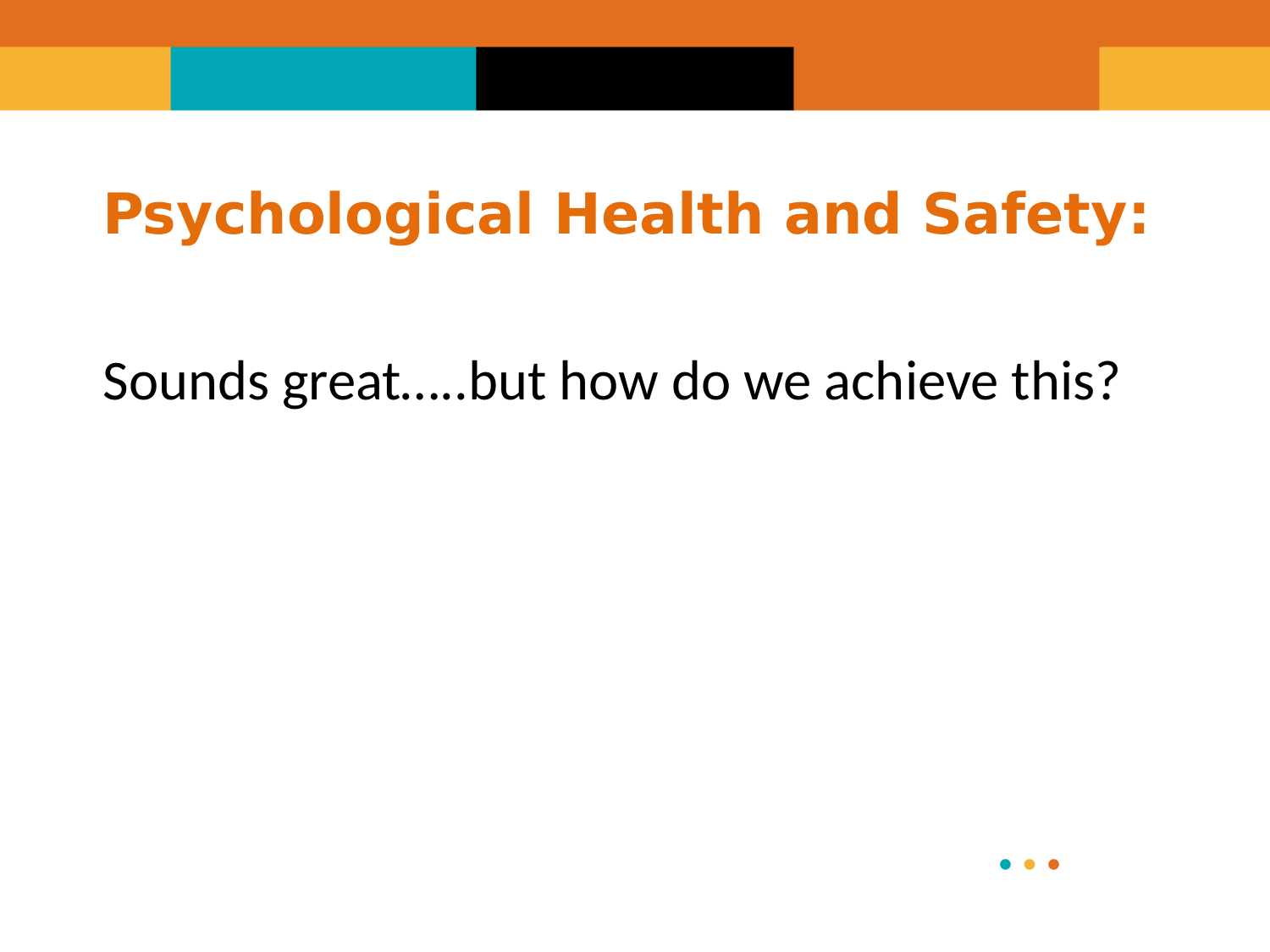

# Psychological Health and Safety:
Sounds great…..but how do we achieve this?